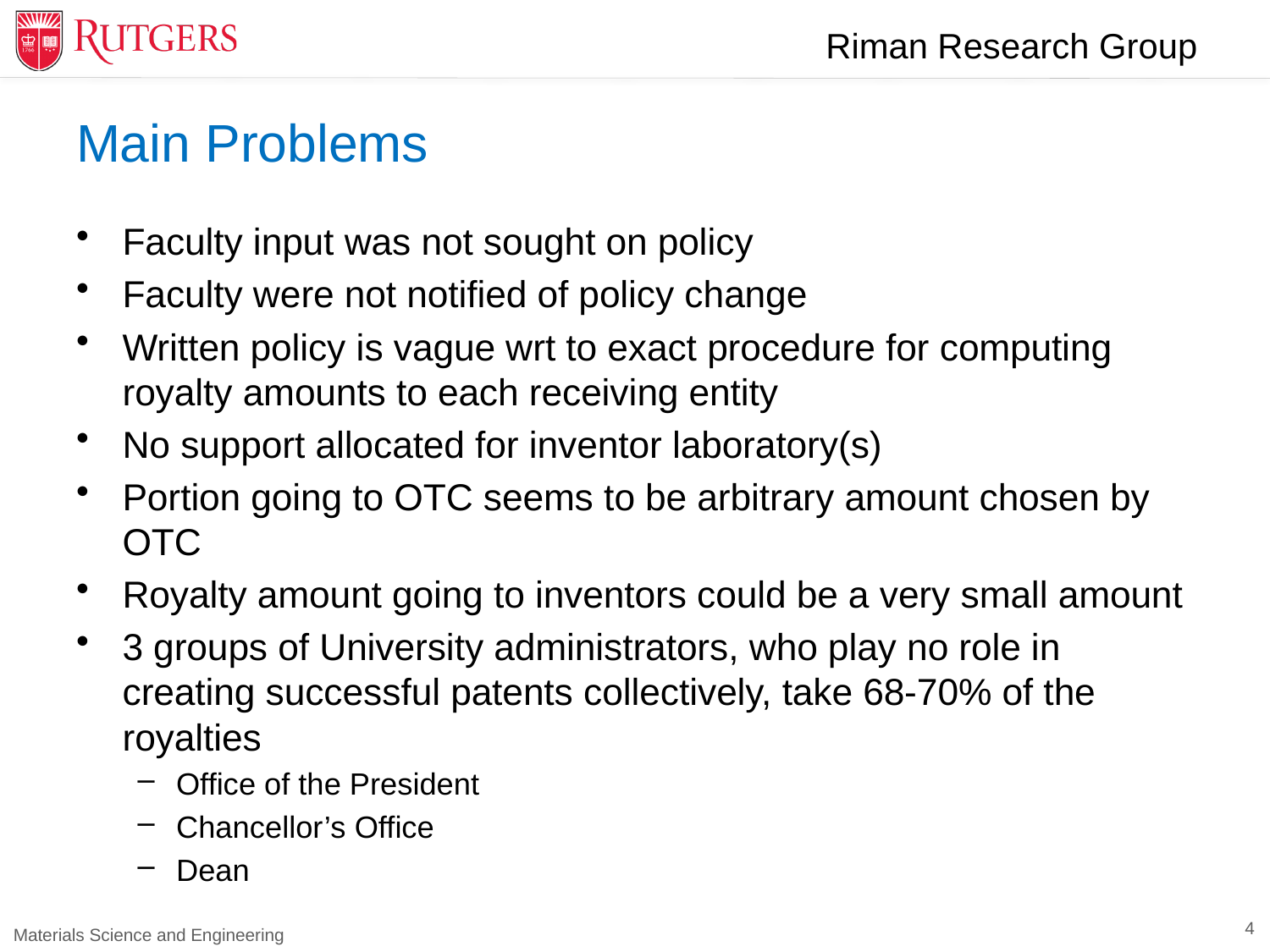

# Main Problems
Faculty input was not sought on policy
Faculty were not notified of policy change
Written policy is vague wrt to exact procedure for computing royalty amounts to each receiving entity
No support allocated for inventor laboratory(s)
Portion going to OTC seems to be arbitrary amount chosen by OTC
Royalty amount going to inventors could be a very small amount
3 groups of University administrators, who play no role in creating successful patents collectively, take 68-70% of the royalties
Office of the President
Chancellor’s Office
Dean
4